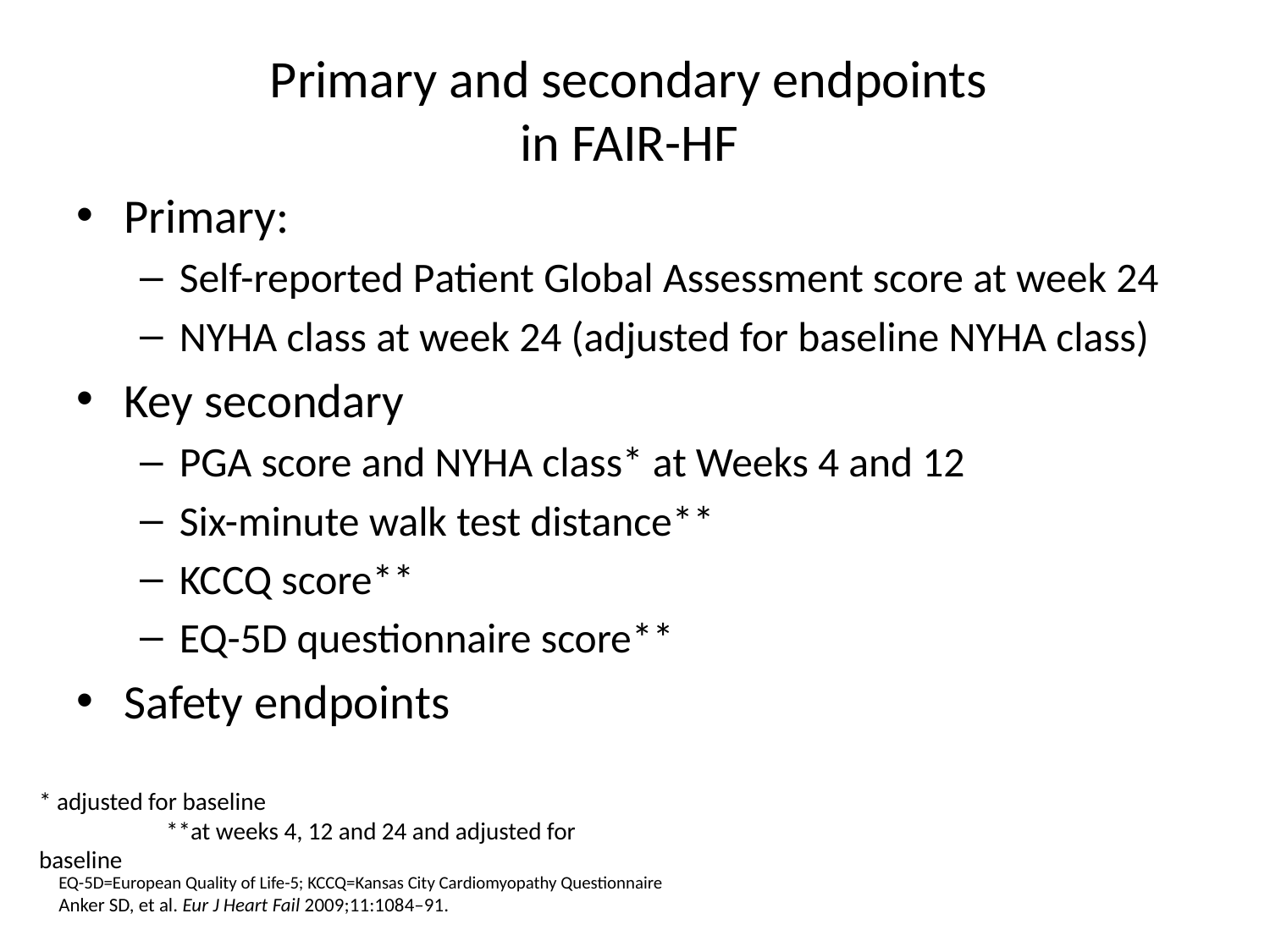

# Primary and secondary endpoints in FAIR-HF
Primary:
Self-reported Patient Global Assessment score at week 24
NYHA class at week 24 (adjusted for baseline NYHA class)
Key secondary
PGA score and NYHA class* at Weeks 4 and 12
Six-minute walk test distance**
KCCQ score**
EQ-5D questionnaire score**
Safety endpoints
* adjusted for baseline
	**at weeks 4, 12 and 24 and adjusted for baseline
EQ-5D=European Quality of Life-5; KCCQ=Kansas City Cardiomyopathy Questionnaire
Anker SD, et al. Eur J Heart Fail 2009;11:1084–91.